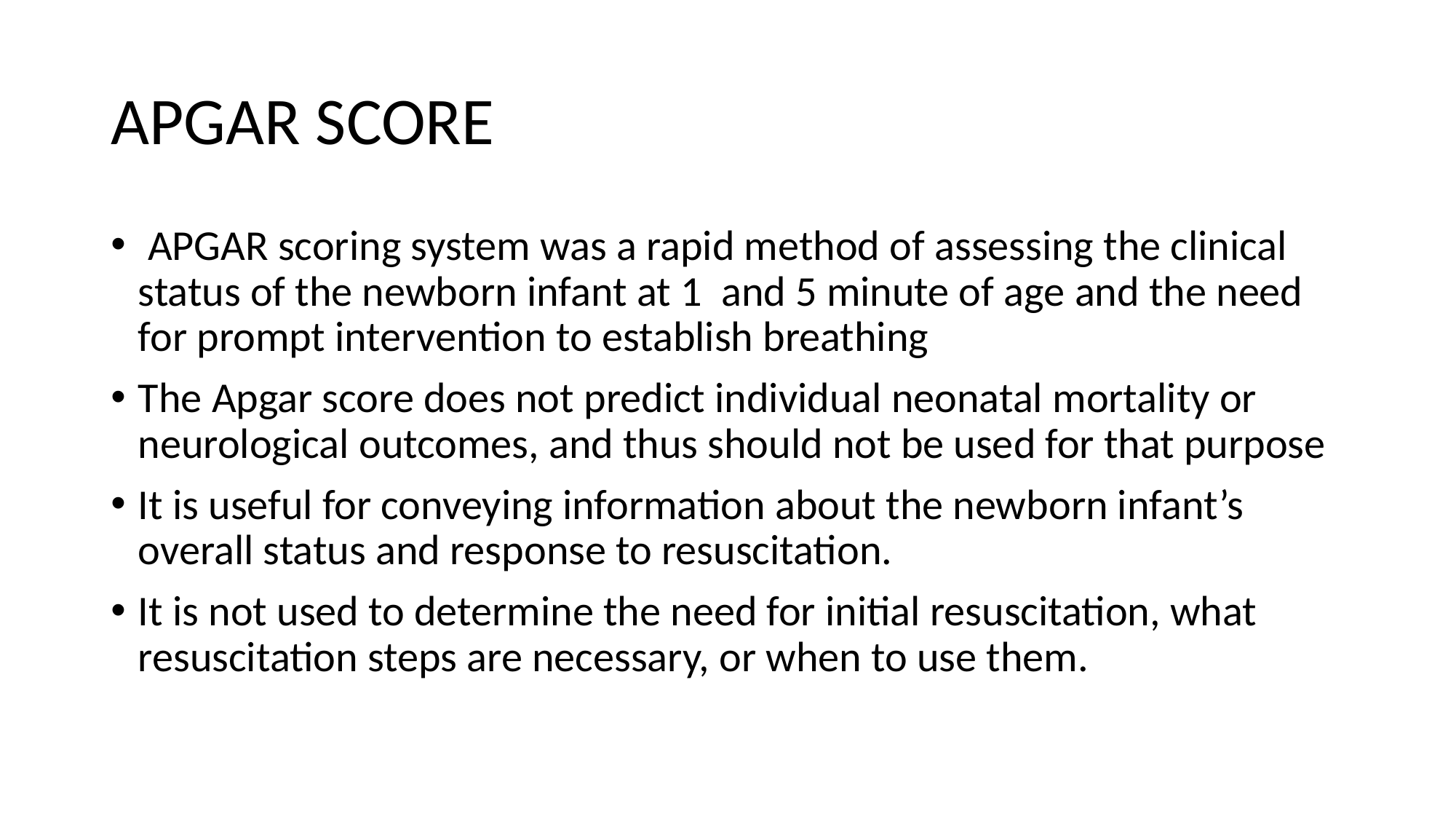

# APGAR SCORE
 APGAR scoring system was a rapid method of assessing the clinical status of the newborn infant at 1  and 5 minute of age and the need for prompt intervention to establish breathing
The Apgar score does not predict individual neonatal mortality or neurological outcomes, and thus should not be used for that purpose
It is useful for conveying information about the newborn infant’s overall status and response to resuscitation.
It is not used to determine the need for initial resuscitation, what resuscitation steps are necessary, or when to use them.